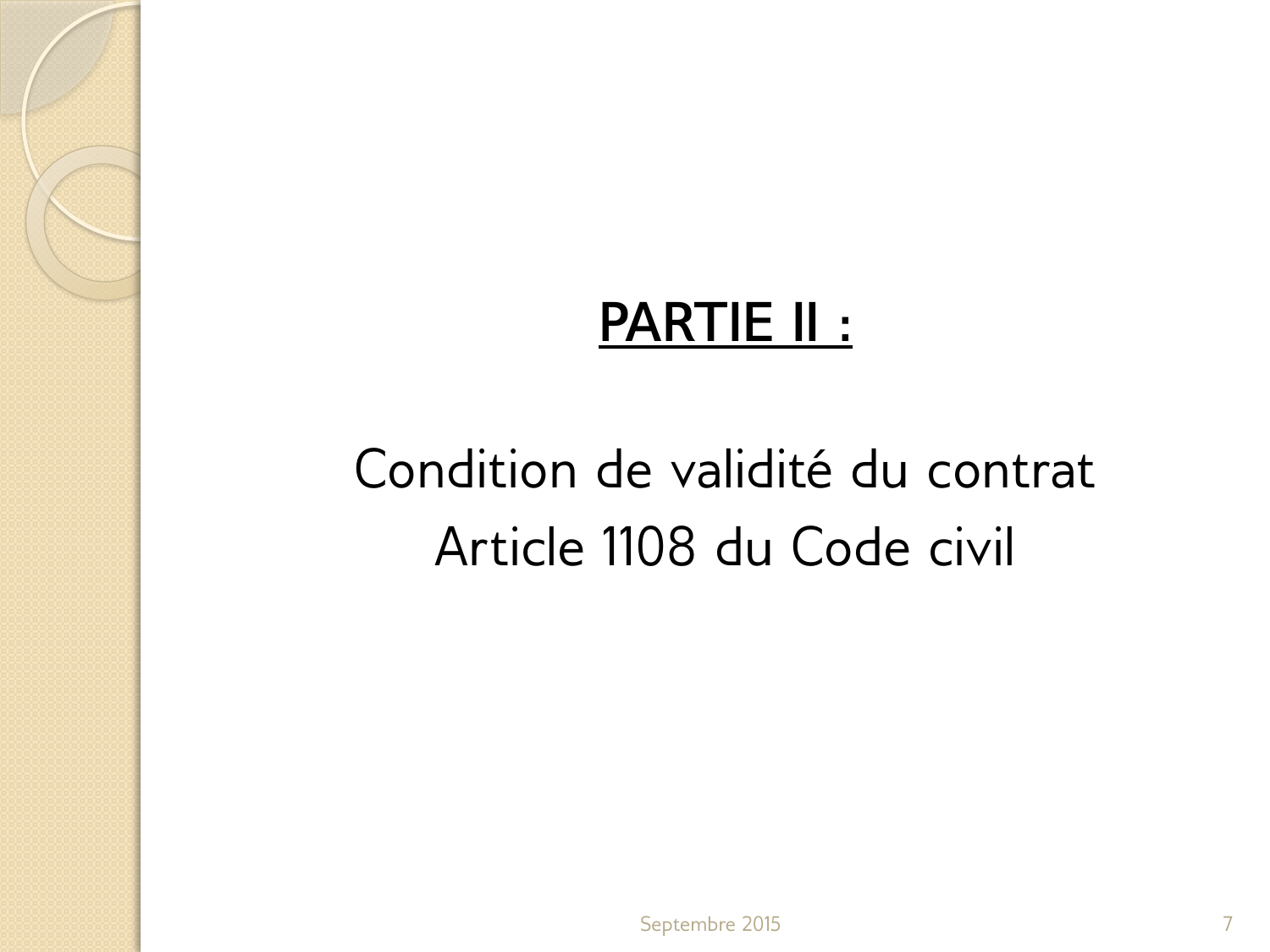

#

PARTIE II :
Condition de validité du contrat
Article 1108 du Code civil
Septembre 2015
7